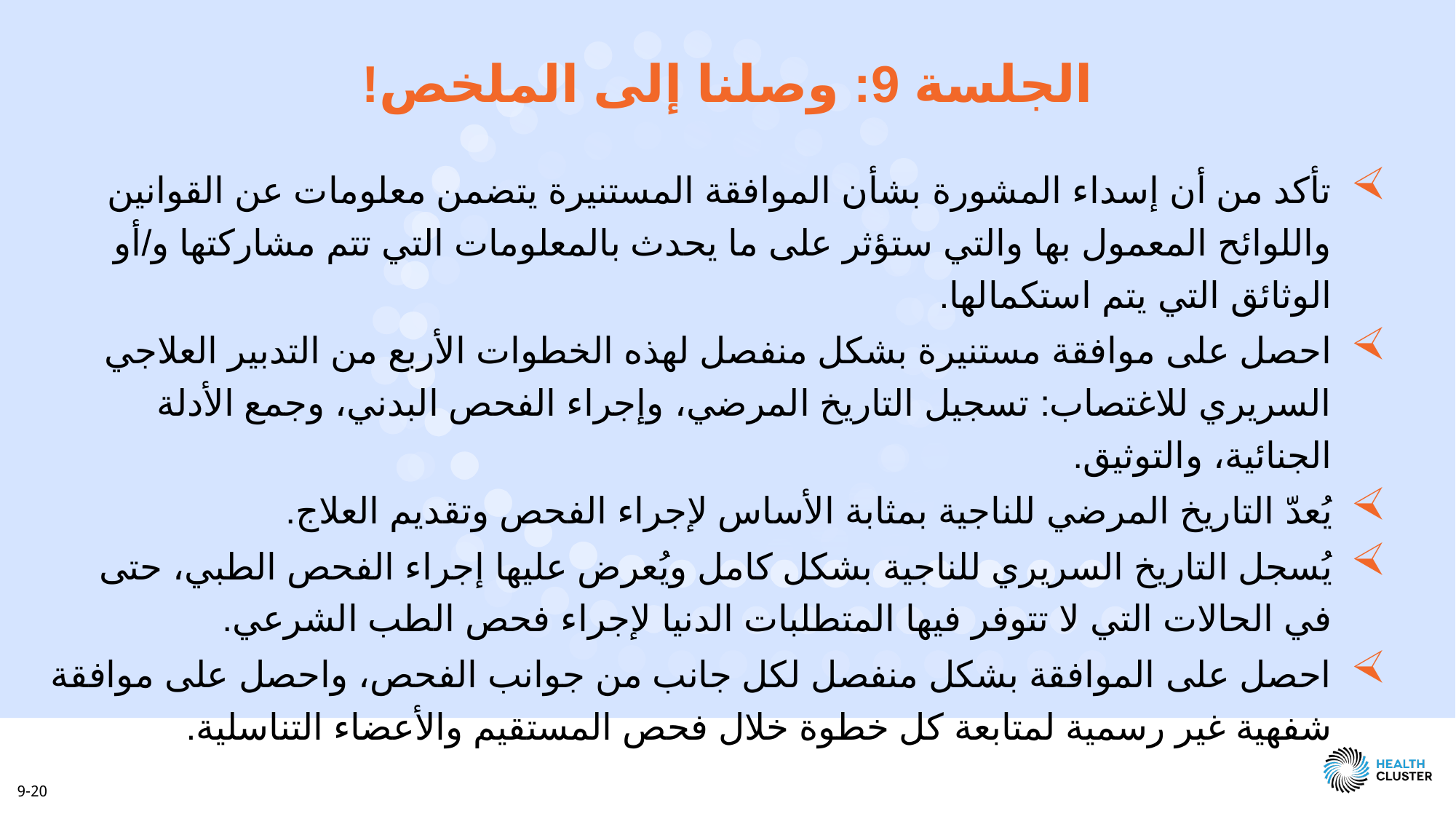

الجلسة 9: وصلنا إلى الملخص!
تأكد من أن إسداء المشورة بشأن الموافقة المستنيرة يتضمن معلومات عن القوانين واللوائح المعمول بها والتي ستؤثر على ما يحدث بالمعلومات التي تتم مشاركتها و/أو الوثائق التي يتم استكمالها.
احصل على موافقة مستنيرة بشكل منفصل لهذه الخطوات الأربع من التدبير العلاجي السريري للاغتصاب: تسجيل التاريخ المرضي، وإجراء الفحص البدني، وجمع الأدلة الجنائية، والتوثيق.
يُعدّ التاريخ المرضي للناجية بمثابة الأساس لإجراء الفحص وتقديم العلاج.
يُسجل التاريخ السريري للناجية بشكل كامل ويُعرض عليها إجراء الفحص الطبي، حتى في الحالات التي لا تتوفر فيها المتطلبات الدنيا لإجراء فحص الطب الشرعي.
احصل على الموافقة بشكل منفصل لكل جانب من جوانب الفحص، واحصل على موافقة شفهية غير رسمية لمتابعة كل خطوة خلال فحص المستقيم والأعضاء التناسلية.
9-20